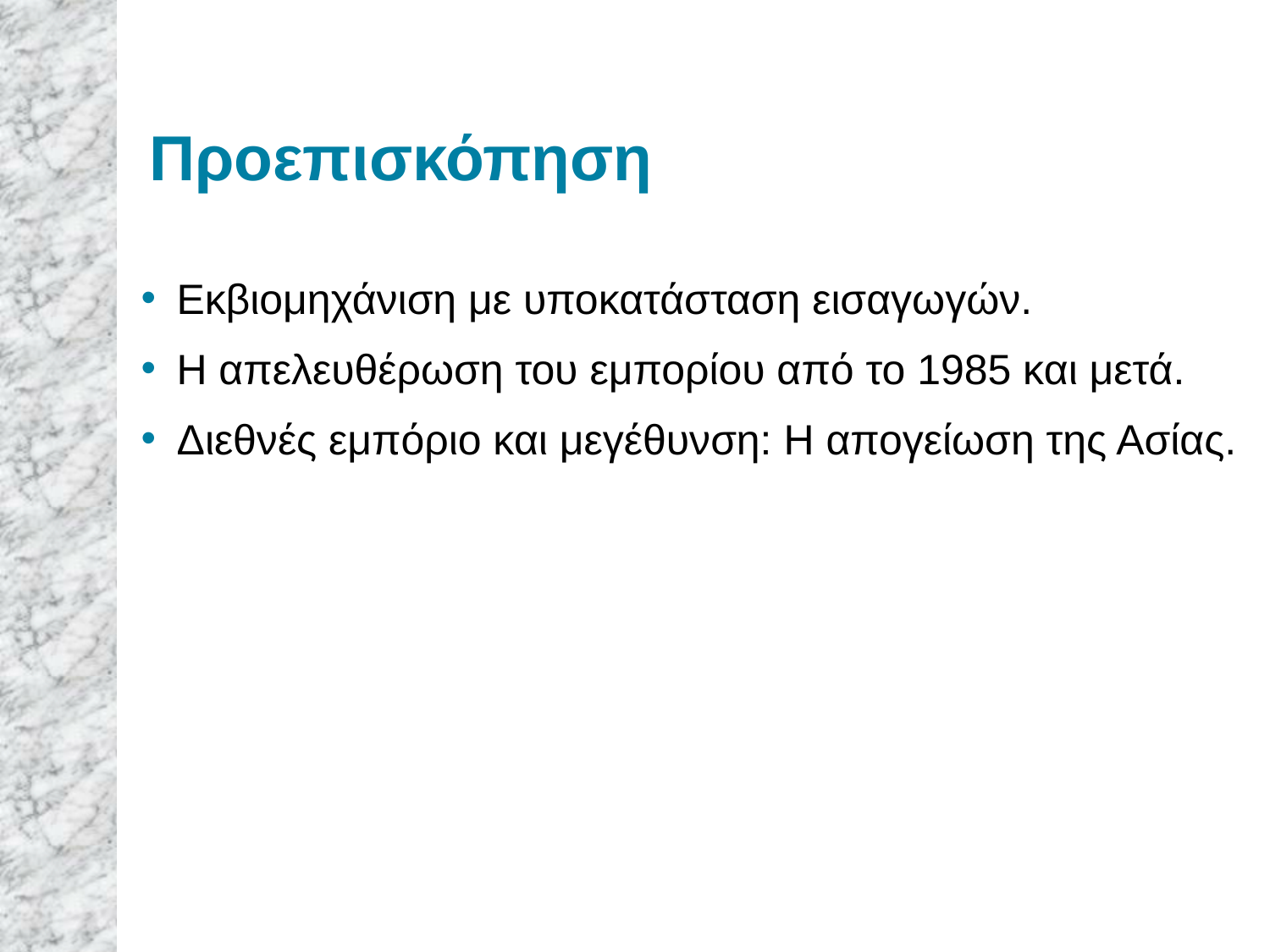

# Προεπισκόπηση
Εκβιομηχάνιση με υποκατάσταση εισαγωγών.
Η απελευθέρωση του εμπορίου από το 1985 και μετά.
Διεθνές εμπόριο και μεγέθυνση: Η απογείωση της Ασίας.